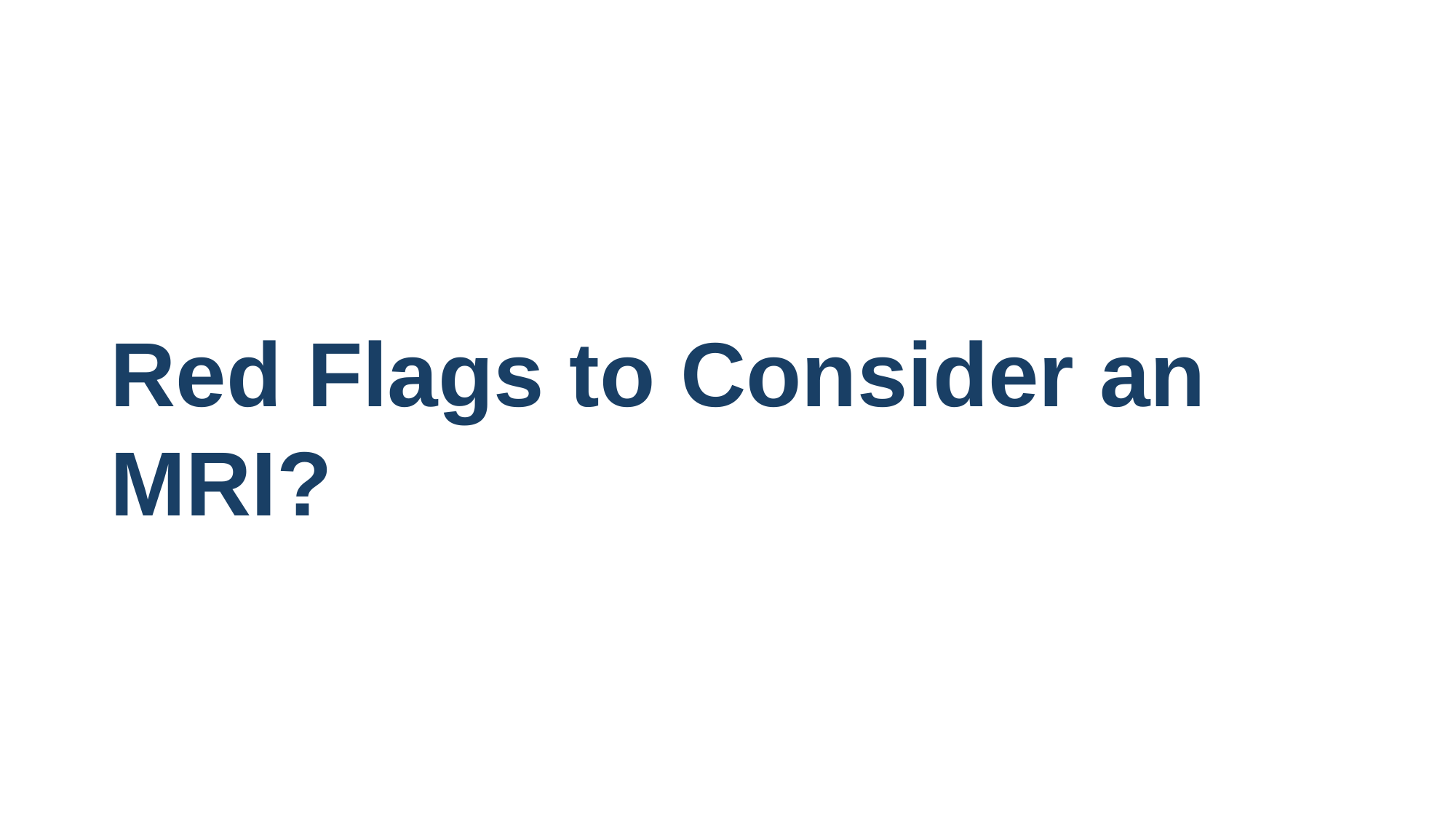

14
# Red Flags to Consider an MRI?